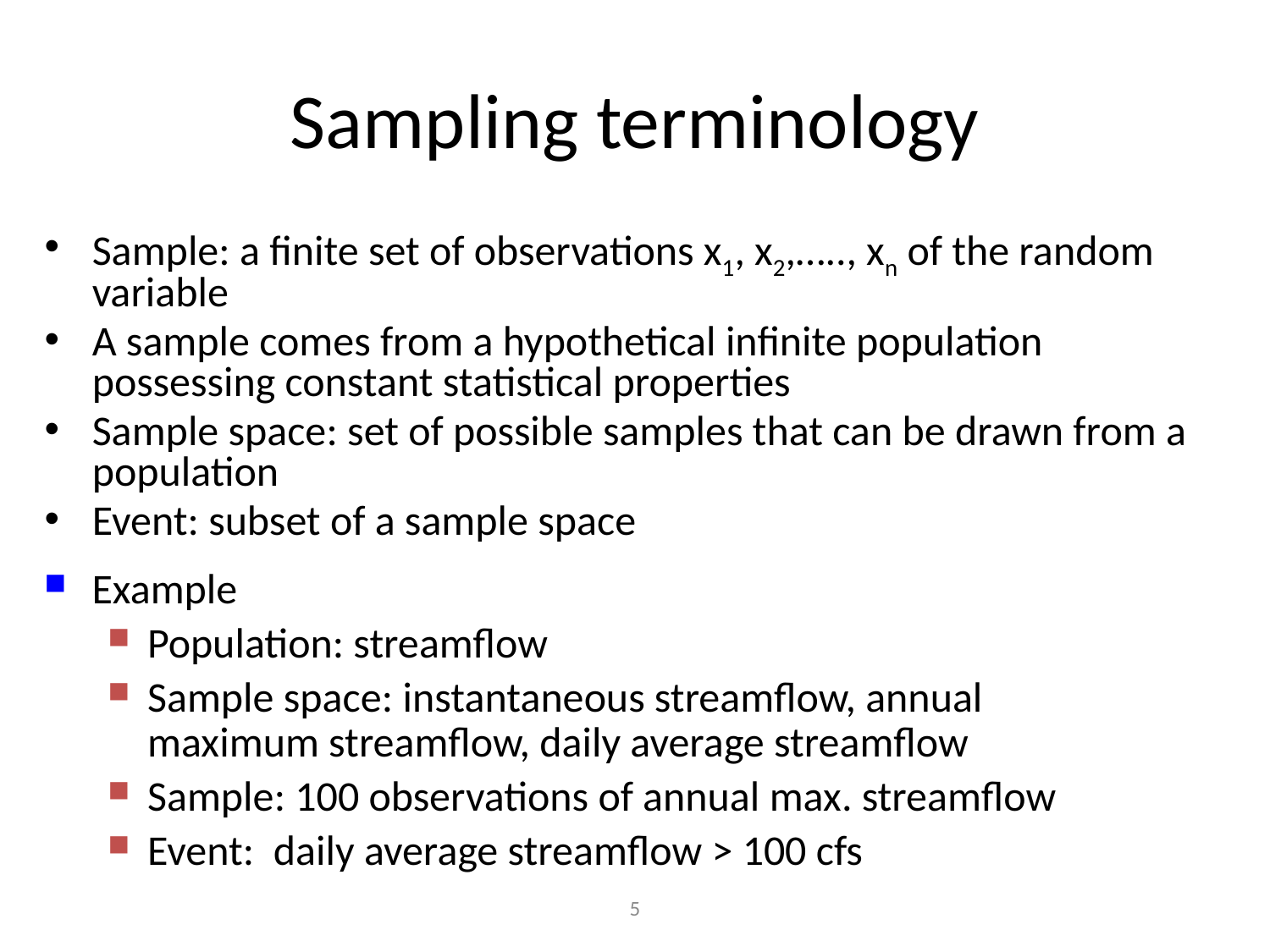

# Sampling terminology
Sample: a finite set of observations x1, x2,….., xn of the random variable
A sample comes from a hypothetical infinite population possessing constant statistical properties
Sample space: set of possible samples that can be drawn from a population
Event: subset of a sample space
Example
Population: streamflow
Sample space: instantaneous streamflow, annual maximum streamflow, daily average streamflow
Sample: 100 observations of annual max. streamflow
Event:  daily average streamflow > 100 cfs
5